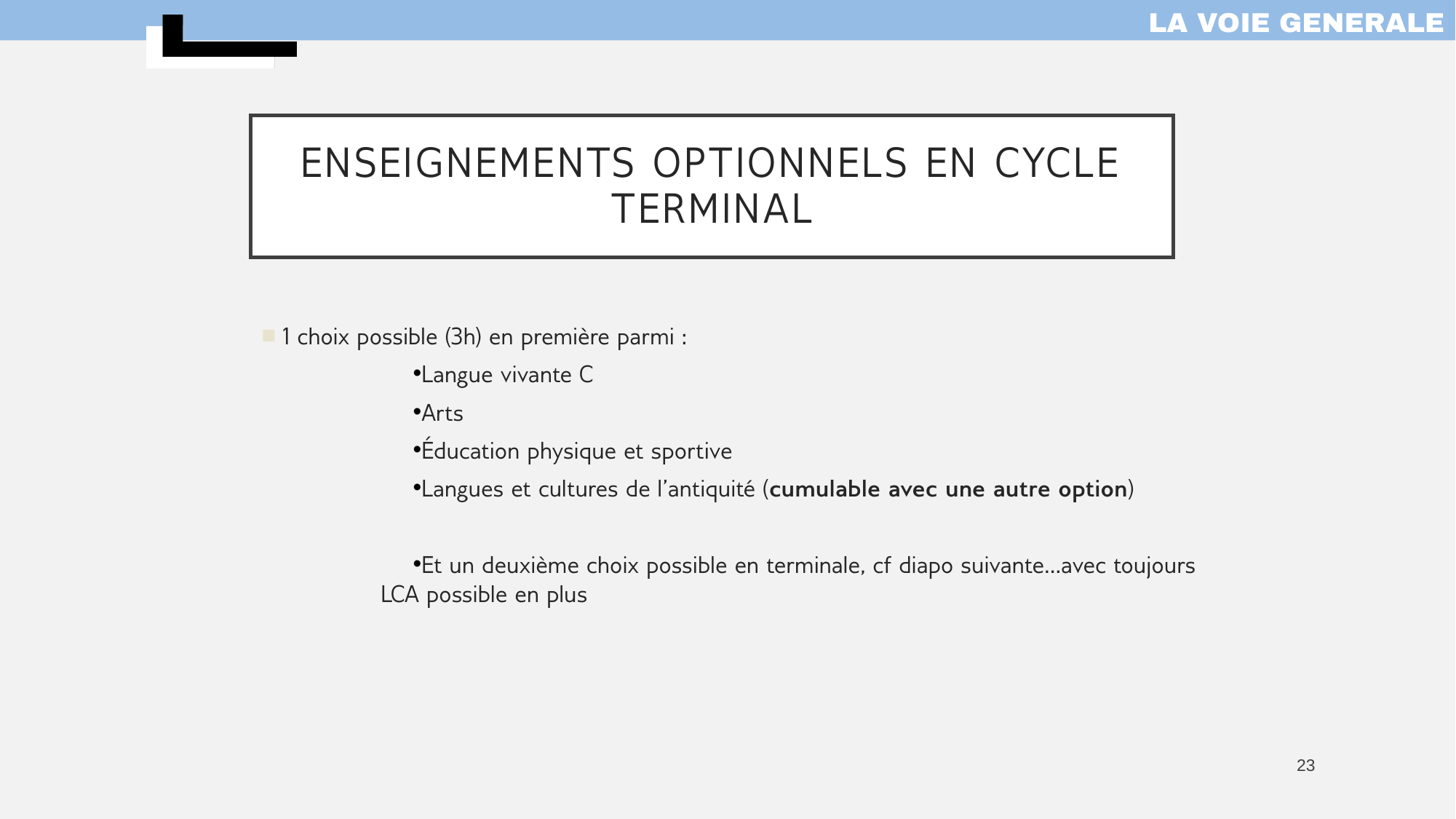

# Enseignements optionnels en cycle terminal

1 choix possible (3h) en première parmi :
Langue vivante C
Arts
Éducation physique et sportive
Langues et cultures de l’antiquité (cumulable avec une autre option)

Et un deuxième choix possible en terminale, cf diapo suivante…avec toujours LCA possible en plus
23